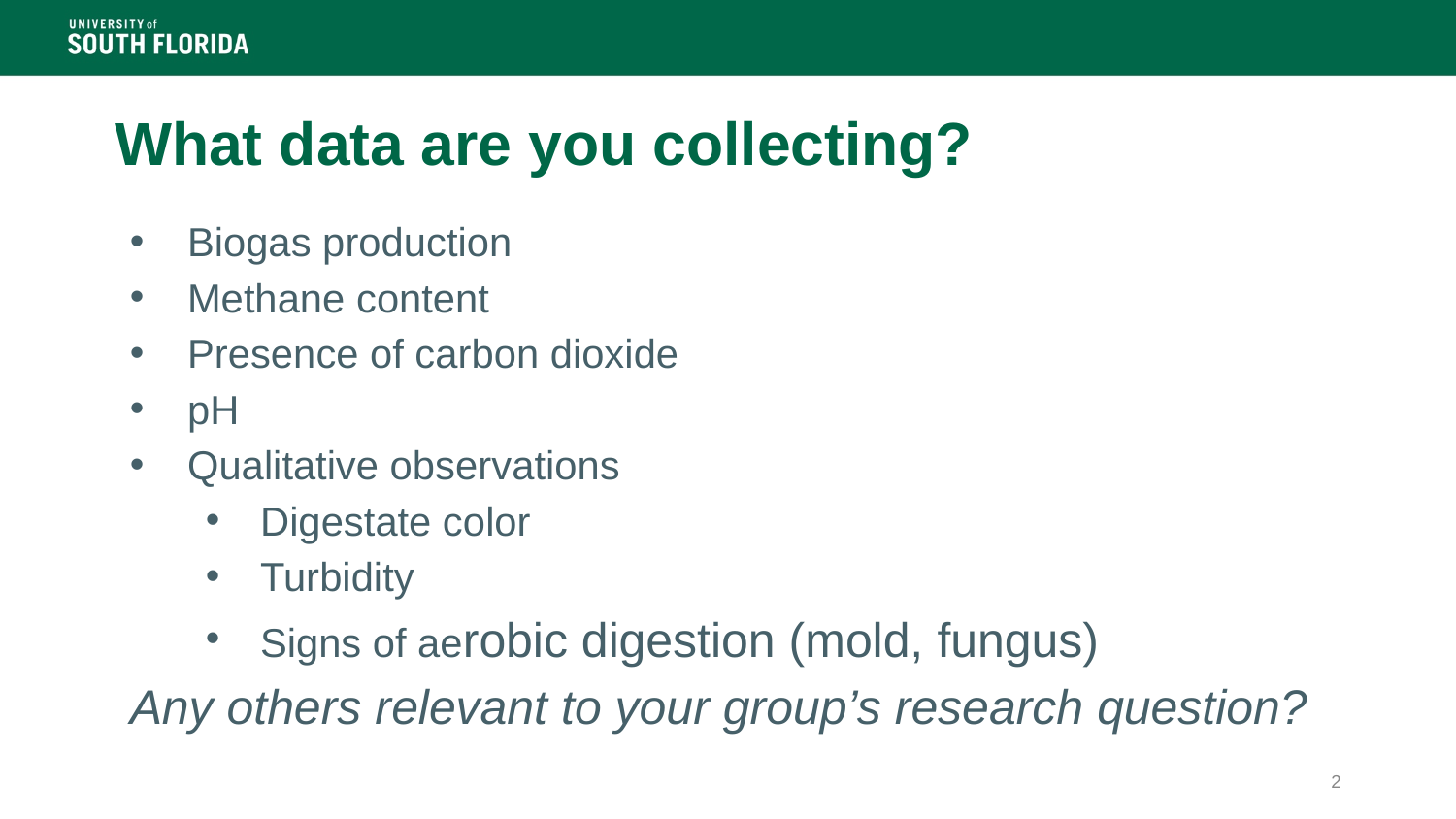

# What data are you collecting?
Biogas production
Methane content
Presence of carbon dioxide
pH
Qualitative observations
Digestate color
Turbidity
Signs of aerobic digestion (mold, fungus)
Any others relevant to your group’s research question?
2